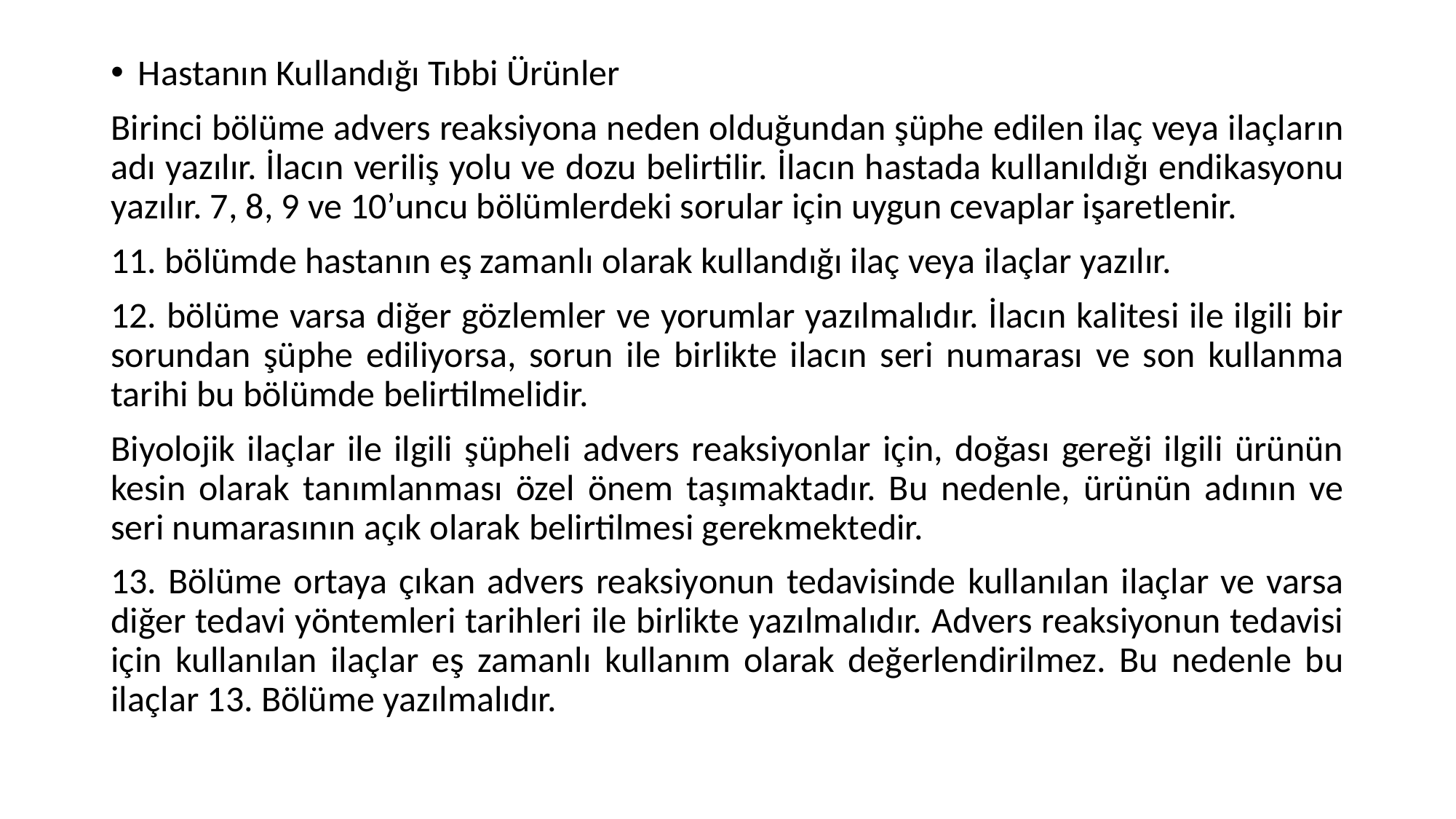

Hastanın Kullandığı Tıbbi Ürünler
Birinci bölüme advers reaksiyona neden olduğundan şüphe edilen ilaç veya ilaçların adı yazılır. İlacın veriliş yolu ve dozu belirtilir. İlacın hastada kullanıldığı endikasyonu yazılır. 7, 8, 9 ve 10’uncu bölümlerdeki sorular için uygun cevaplar işaretlenir.
11. bölümde hastanın eş zamanlı olarak kullandığı ilaç veya ilaçlar yazılır.
12. bölüme varsa diğer gözlemler ve yorumlar yazılmalıdır. İlacın kalitesi ile ilgili bir sorundan şüphe ediliyorsa, sorun ile birlikte ilacın seri numarası ve son kullanma tarihi bu bölümde belirtilmelidir.
Biyolojik ilaçlar ile ilgili şüpheli advers reaksiyonlar için, doğası gereği ilgili ürünün kesin olarak tanımlanması özel önem taşımaktadır. Bu nedenle, ürünün adının ve seri numarasının açık olarak belirtilmesi gerekmektedir.
13. Bölüme ortaya çıkan advers reaksiyonun tedavisinde kullanılan ilaçlar ve varsa diğer tedavi yöntemleri tarihleri ile birlikte yazılmalıdır. Advers reaksiyonun tedavisi için kullanılan ilaçlar eş zamanlı kullanım olarak değerlendirilmez. Bu nedenle bu ilaçlar 13. Bölüme yazılmalıdır.